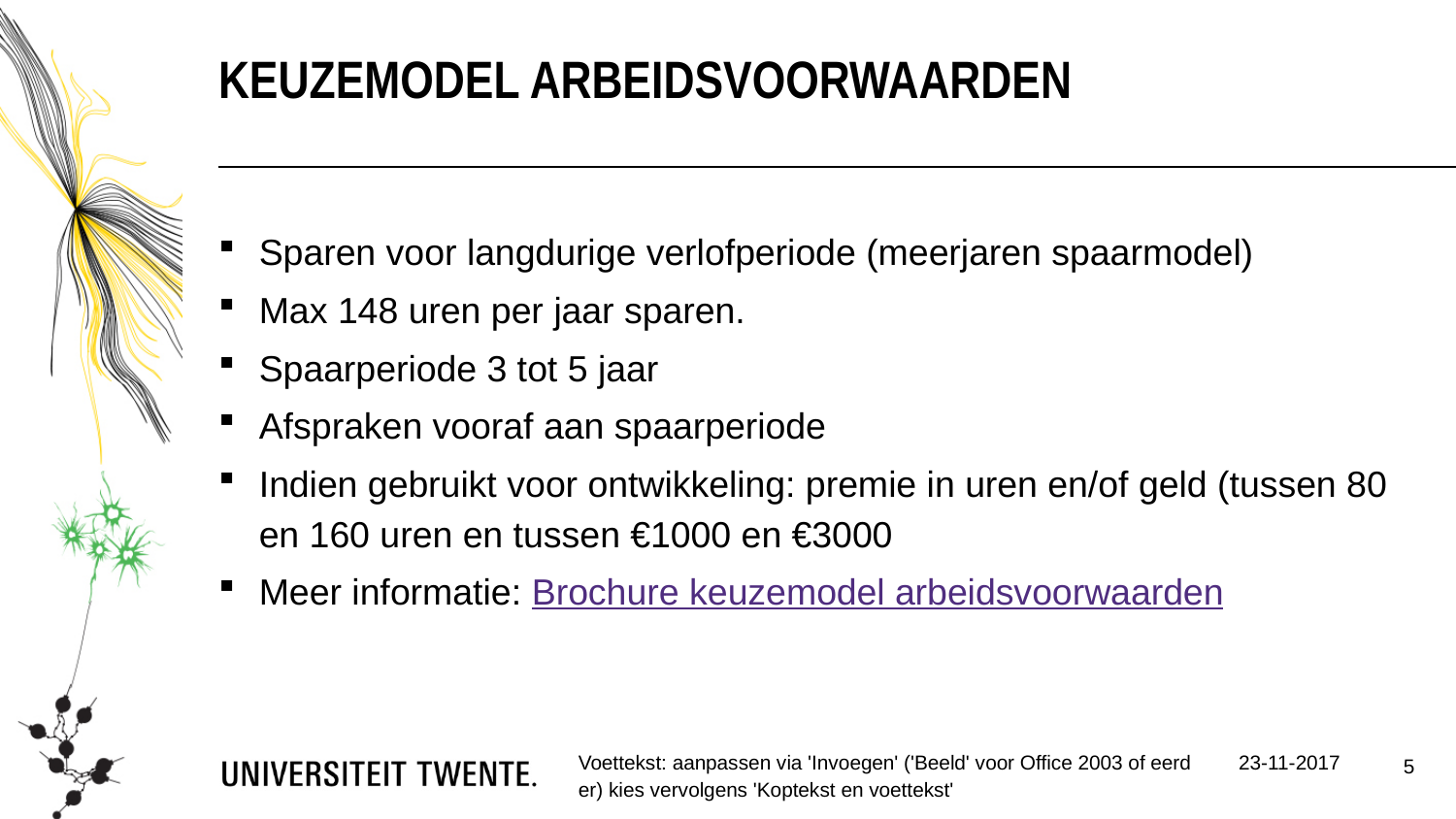

Keuzemodel Arbeidsvoorwaarden

Sparen voor langdurige verlofperiode (meerjaren spaarmodel)
Max 148 uren per jaar sparen.
Spaarperiode 3 tot 5 jaar
Afspraken vooraf aan spaarperiode
Indien gebruikt voor ontwikkeling: premie in uren en/of geld (tussen 80 en 160 uren en tussen €1000 en €3000
Meer informatie: Brochure keuzemodel arbeidsvoorwaarden
Voettekst: aanpassen via 'Invoegen' ('Beeld' voor Office 2003 of eerder) kies vervolgens 'Koptekst en voettekst'
23-11-2017
5